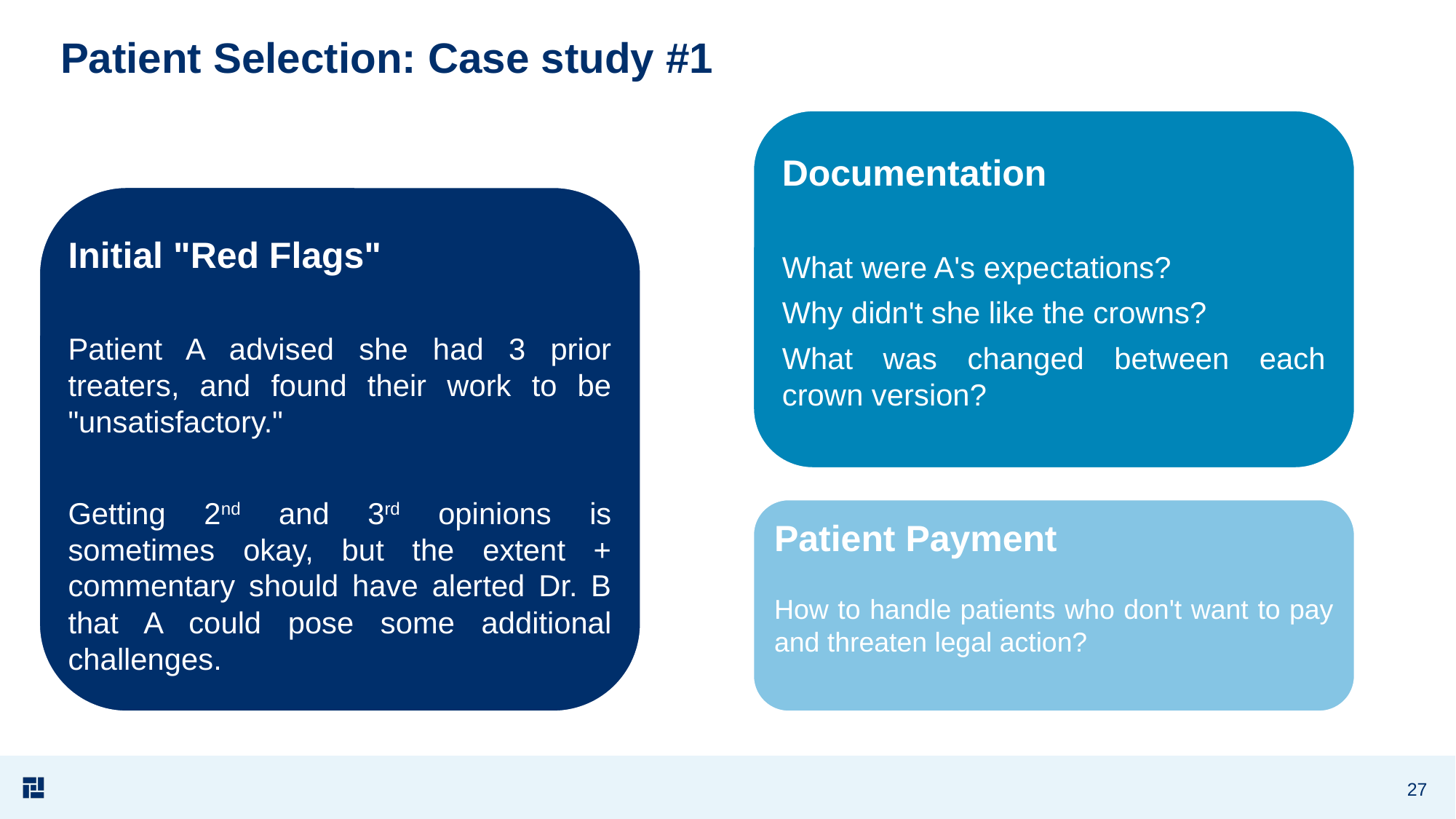

# Patient Selection: Case study #1

Documentation

What were A's expectations?
Why didn't she like the crowns?
What was changed between each crown version?

Initial "Red Flags"

Patient A advised she had 3 prior treaters, and found their work to be "unsatisfactory."

Getting 2nd and 3rd opinions is sometimes okay, but the extent + commentary should have alerted Dr. B that A could pose some additional challenges.

Patient Payment

How to handle patients who don't want to pay and threaten legal action?
27